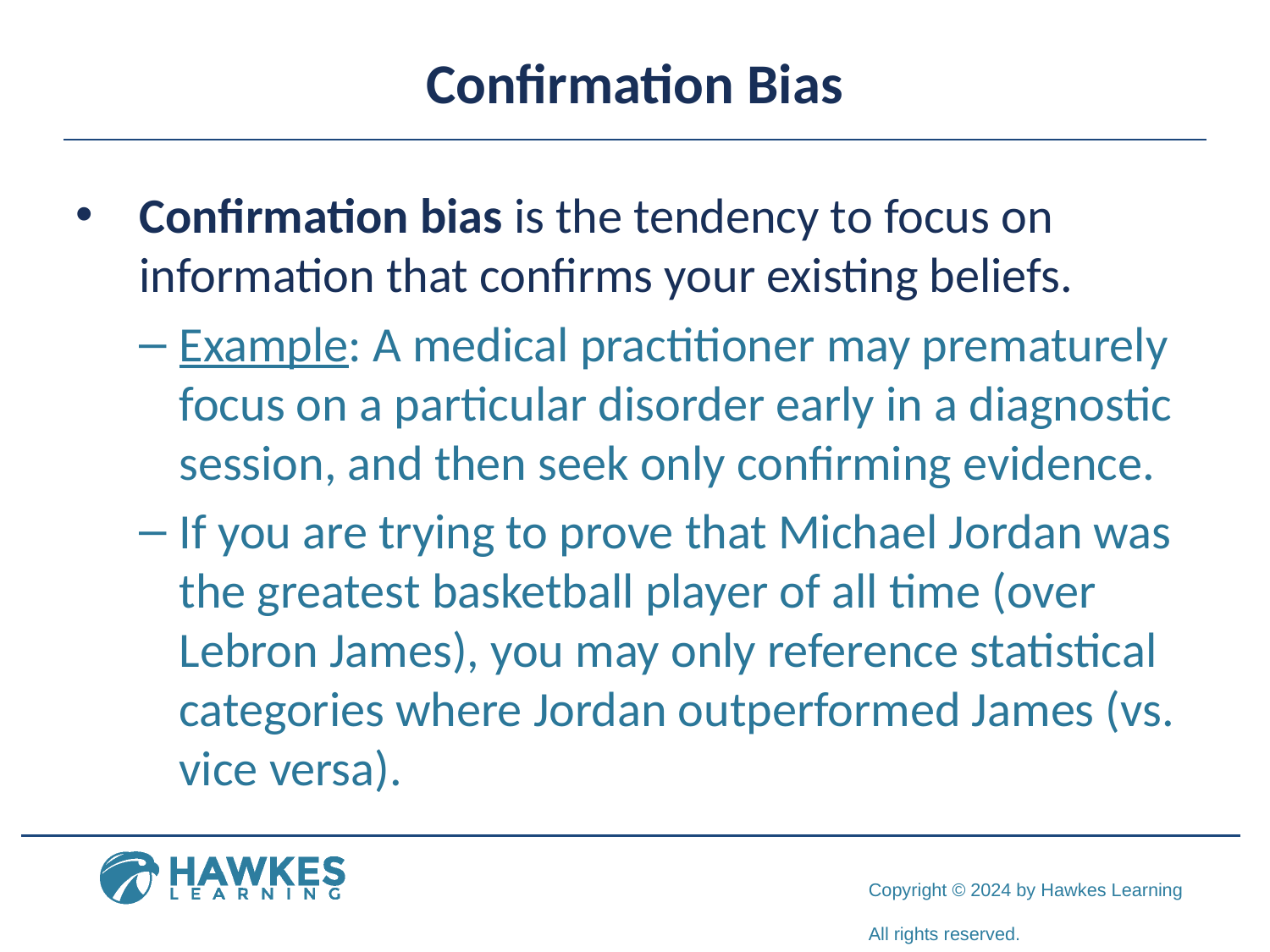

# Confirmation Bias
Confirmation bias is the tendency to focus on information that confirms your existing beliefs.
Example: A medical practitioner may prematurely focus on a particular disorder early in a diagnostic session, and then seek only confirming evidence.
If you are trying to prove that Michael Jordan was the greatest basketball player of all time (over Lebron James), you may only reference statistical categories where Jordan outperformed James (vs. vice versa).